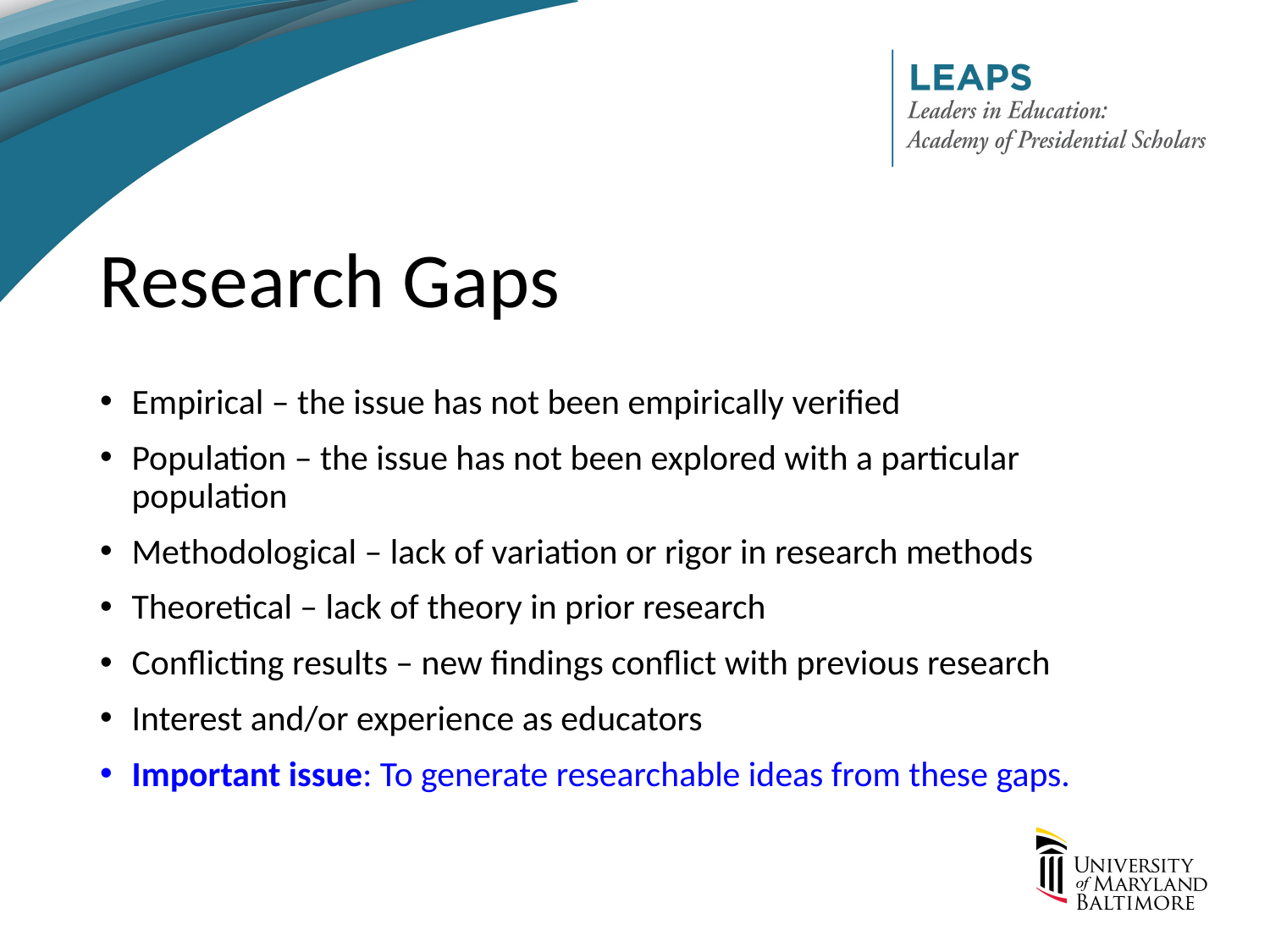

# Research Gaps
Empirical – the issue has not been empirically verified
Population – the issue has not been explored with a particular population
Methodological – lack of variation or rigor in research methods
Theoretical – lack of theory in prior research
Conflicting results – new findings conflict with previous research
Interest and/or experience as educators
Important issue: To generate researchable ideas from these gaps.